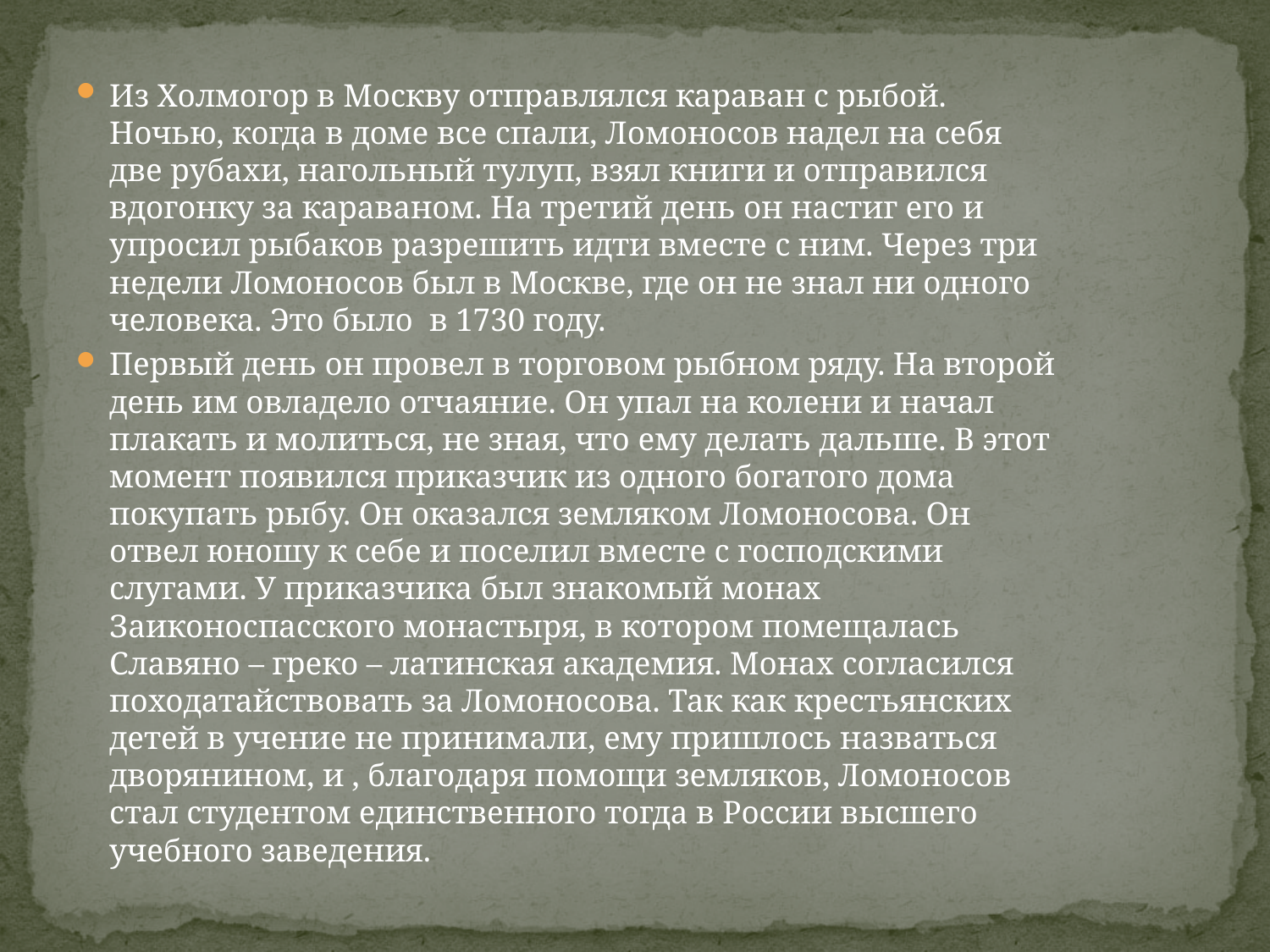

#
Из Холмогор в Москву отправлялся караван с рыбой. Ночью, когда в доме все спали, Ломоносов надел на себя две рубахи, нагольный тулуп, взял книги и отправился вдогонку за караваном. На третий день он настиг его и упросил рыбаков разрешить идти вместе с ним. Через три недели Ломоносов был в Москве, где он не знал ни одного человека. Это было  в 1730 году.
Первый день он провел в торговом рыбном ряду. На второй день им овладело отчаяние. Он упал на колени и начал плакать и молиться, не зная, что ему делать дальше. В этот момент появился приказчик из одного богатого дома покупать рыбу. Он оказался земляком Ломоносова. Он отвел юношу к себе и поселил вместе с господскими слугами. У приказчика был знакомый монах Заиконоспасского монастыря, в котором помещалась Славяно – греко – латинская академия. Монах согласился походатайствовать за Ломоносова. Так как крестьянских детей в учение не принимали, ему пришлось назваться дворянином, и , благодаря помощи земляков, Ломоносов стал студентом единственного тогда в России высшего учебного заведения.